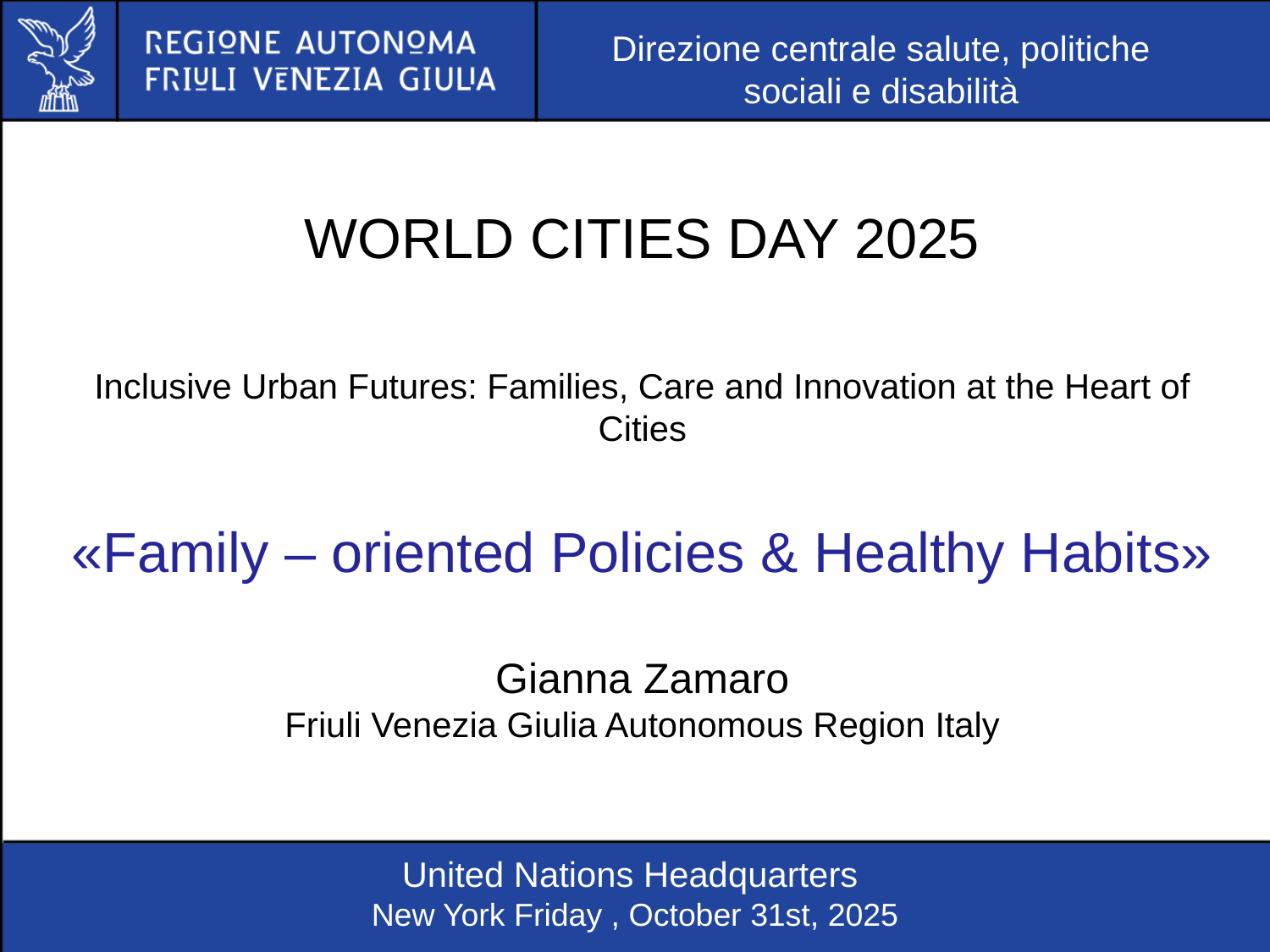

Direzione centrale salute, politiche sociali e disabilità
WORLD CITIES DAY 2025
Inclusive Urban Futures: Families, Care and Innovation at the Heart of Cities

«Family – oriented Policies & Healthy Habits»

Gianna Zamaro
Friuli Venezia Giulia Autonomous Region Italy
United Nations Headquarters
New York Friday , October 31st, 2025